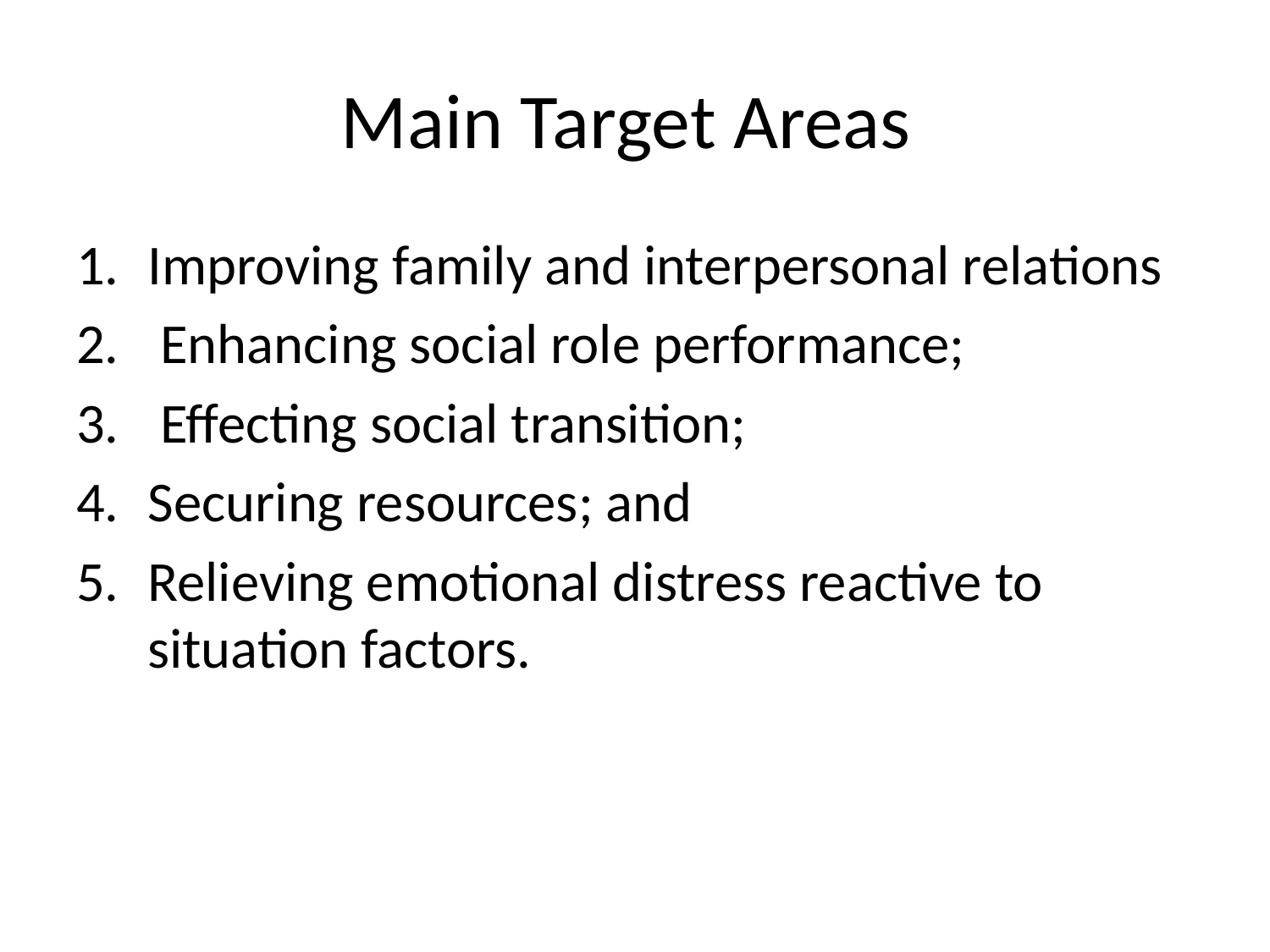

# Main Target Areas
Improving family and interpersonal relations
 Enhancing social role performance;
 Effecting social transition;
Securing resources; and
Relieving emotional distress reactive to situation factors.